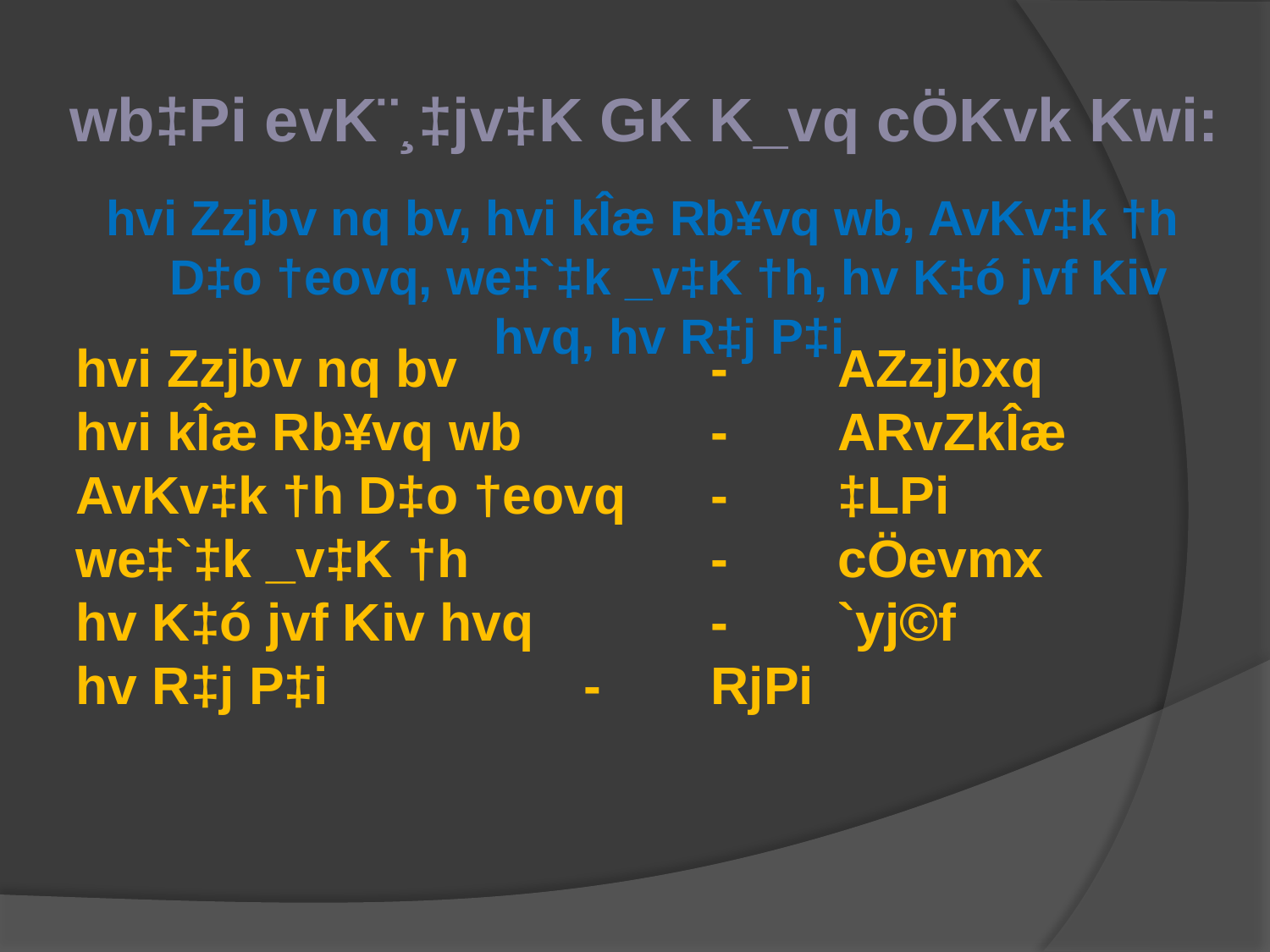

# wb‡Pi evK¨¸‡jv‡K GK K_vq cÖKvk Kwi:
hvi Zzjbv nq bv, hvi kÎæ Rb¥vq wb, AvKv‡k †h D‡o †eovq, we‡`‡k _v‡K †h, hv K‡ó jvf Kiv hvq, hv R‡j P‡i
hvi Zzjbv nq bv		-	AZzjbxq
hvi kÎæ Rb¥vq wb		-	ARvZkÎæ
AvKv‡k †h D‡o †eovq	-	‡LPi
we‡`‡k _v‡K †h		-	cÖevmx
hv K‡ó jvf Kiv hvq		-	`yj©f
hv R‡j P‡i			-	RjPi